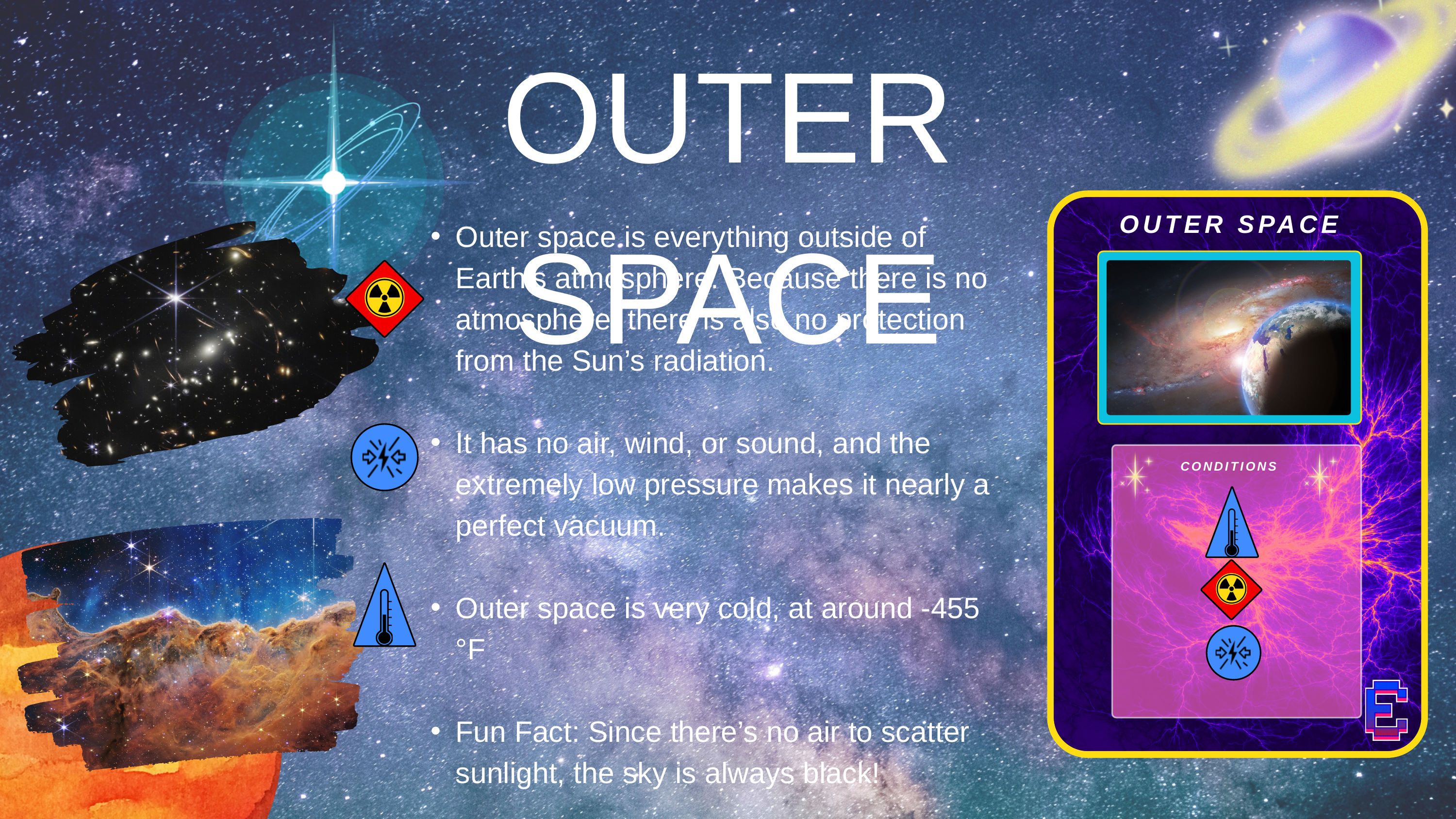

OUTER SPACE

Outer space is everything outside of Earth’s atmosphere. Because there is no atmosphere, there is also no protection from the Sun’s radiation.

It has no air, wind, or sound, and the extremely low pressure makes it nearly a perfect vacuum.

Outer space is very cold, at around -455 °F

Fun Fact: Since there’s no air to scatter sunlight, the sky is always black!
OUTER SPACE

CONDITIONS